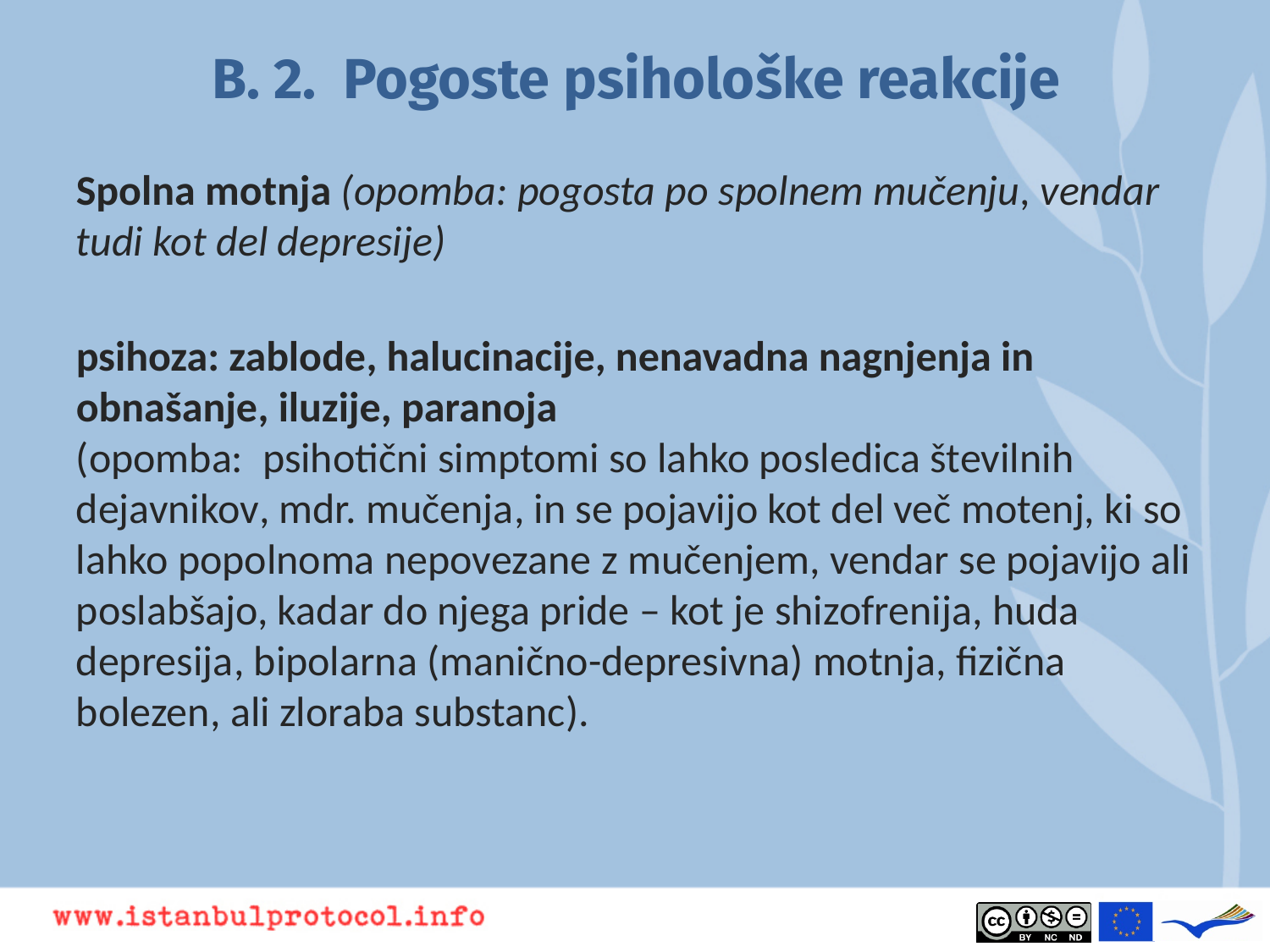

# B. 2.  Pogoste psihološke reakcije
Spolna motnja (opomba: pogosta po spolnem mučenju, vendar tudi kot del depresije)
psihoza: zablode, halucinacije, nenavadna nagnjenja in obnašanje, iluzije, paranoja
(opomba:  psihotični simptomi so lahko posledica številnih dejavnikov, mdr. mučenja, in se pojavijo kot del več motenj, ki so lahko popolnoma nepovezane z mučenjem, vendar se pojavijo ali poslabšajo, kadar do njega pride – kot je shizofrenija, huda depresija, bipolarna (manično-depresivna) motnja, fizična bolezen, ali zloraba substanc).